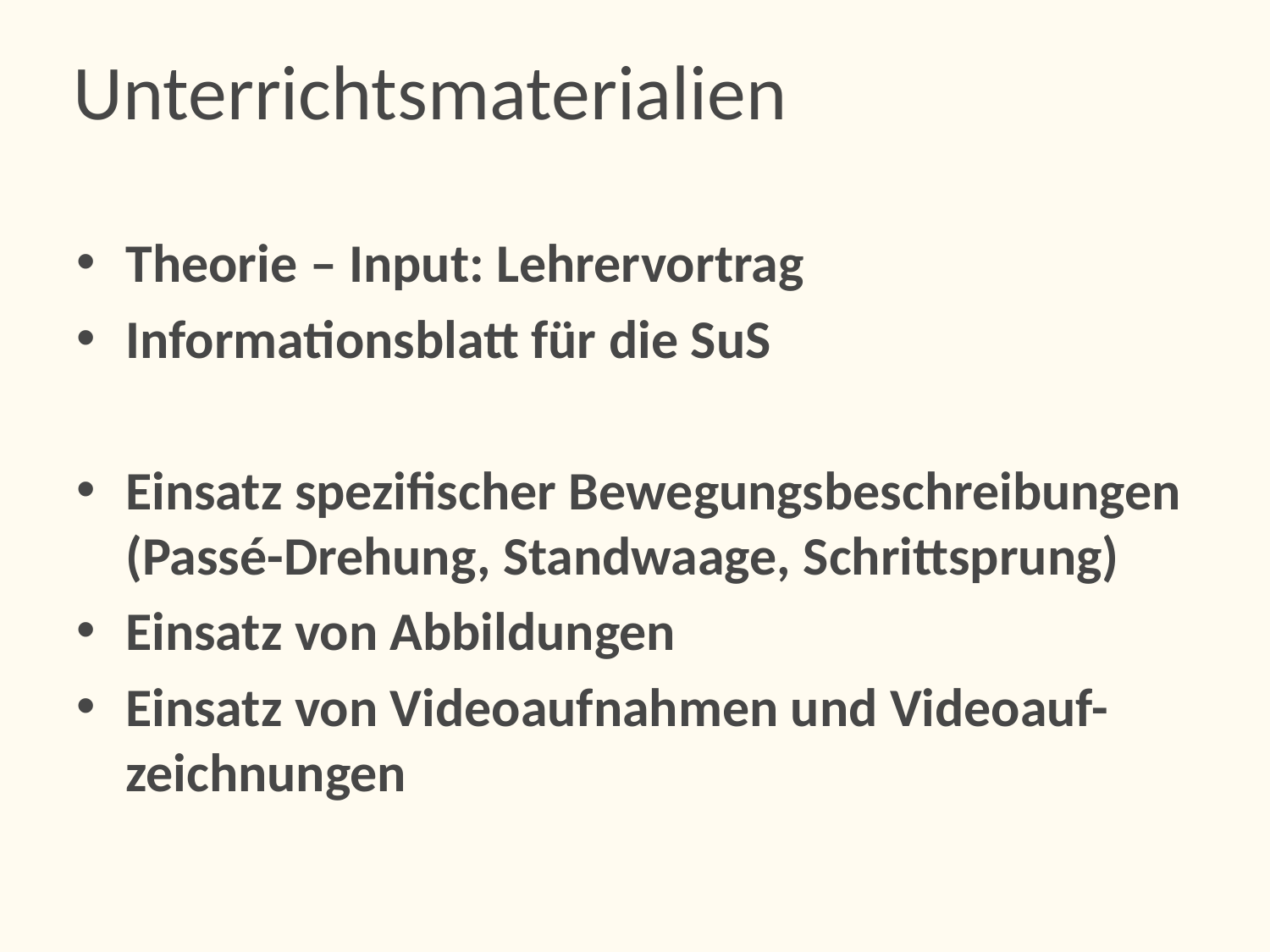

# Unterrichtsmaterialien
Theorie – Input: Lehrervortrag
Informationsblatt für die SuS

Einsatz spezifischer Bewegungsbeschreibungen (Passé-Drehung, Standwaage, Schrittsprung)
Einsatz von Abbildungen
Einsatz von Videoaufnahmen und Videoauf-zeichnungen